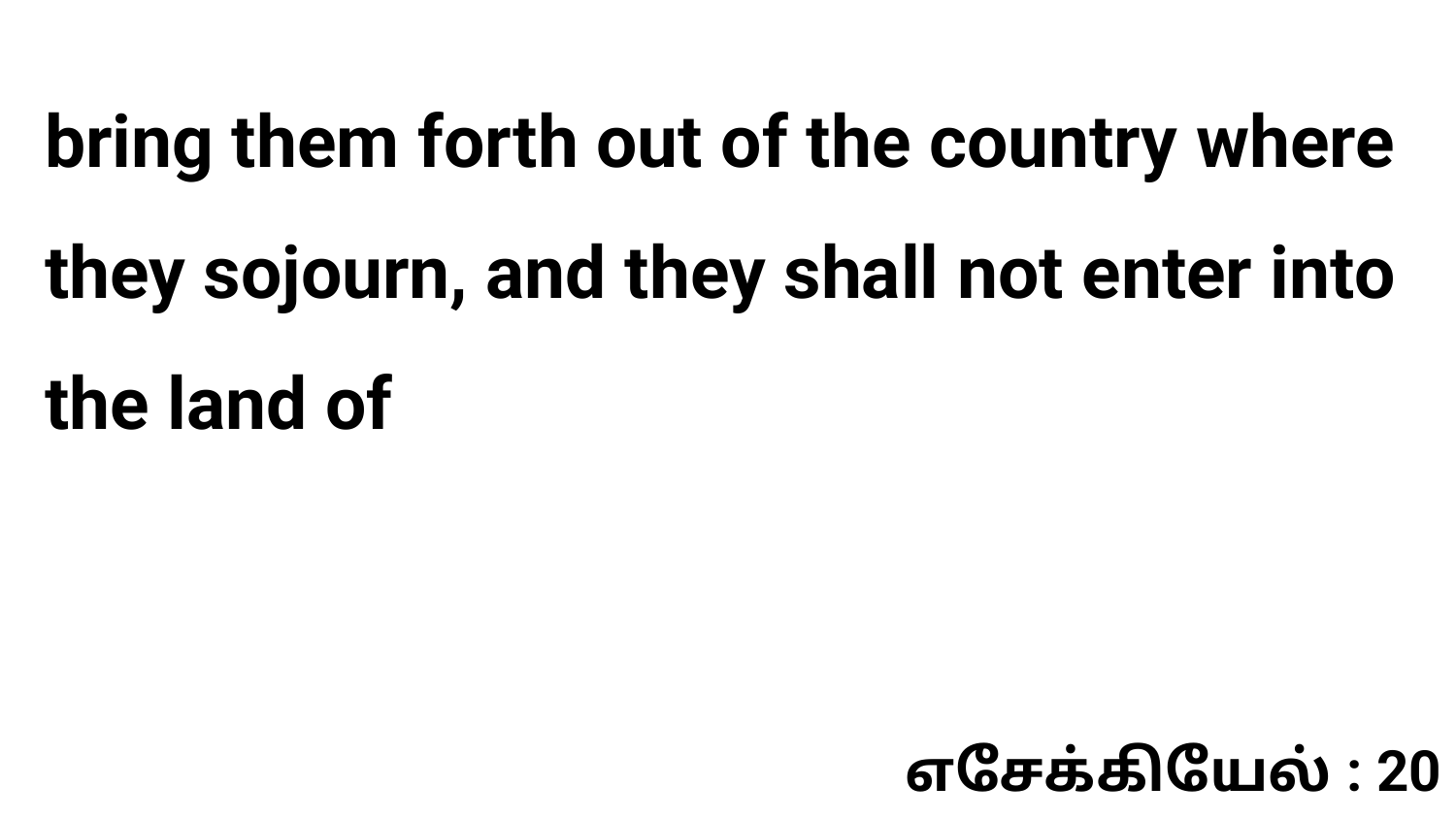

bring them forth out of the country where they sojourn, and they shall not enter into the land of
எசேக்கியேல் : 20